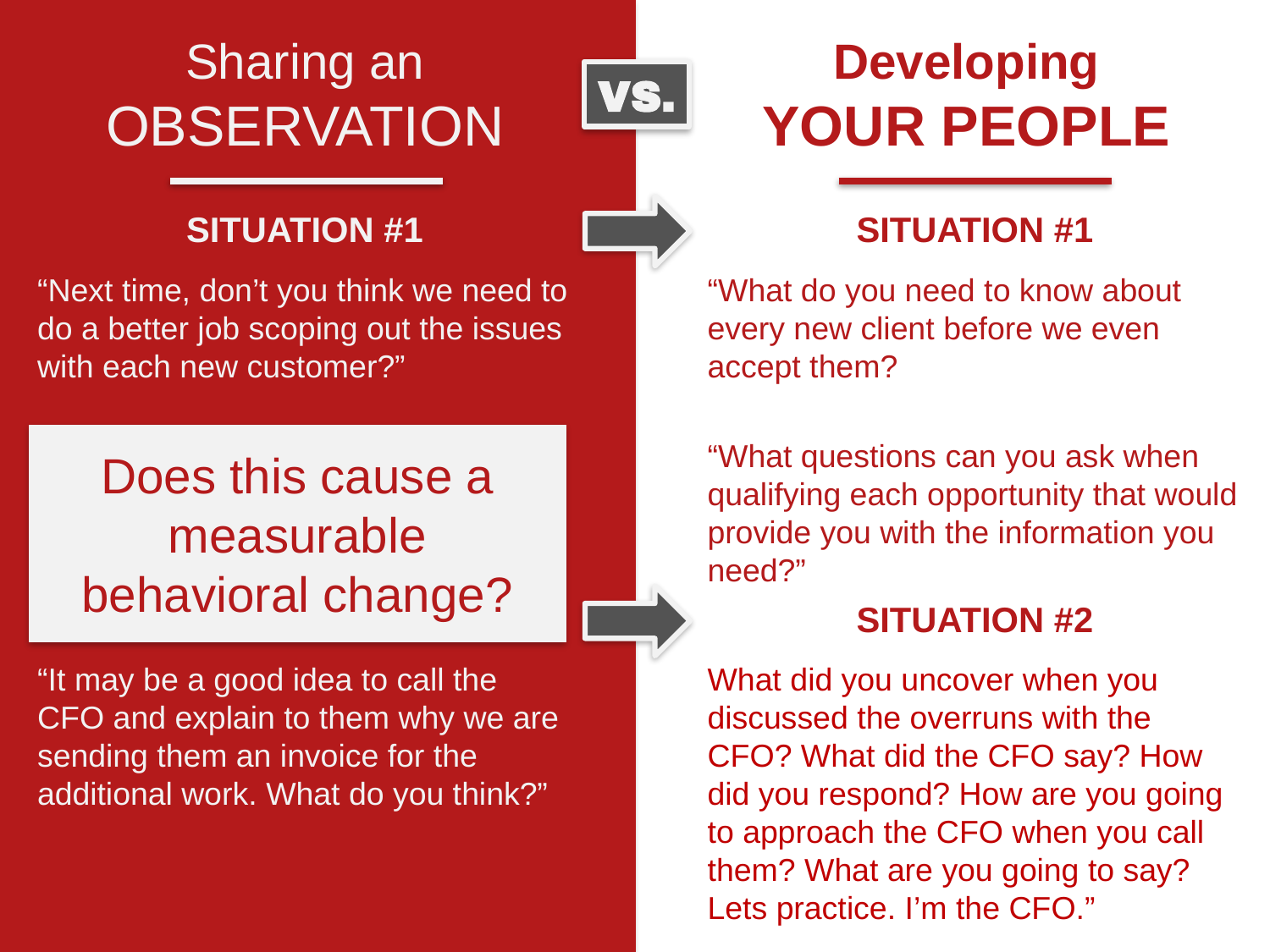

Sharing an
OBSERVATION
Developing
YOUR PEOPLE
VS.

SITUATION #1
“What do you need to know about every new client before we even accept them?
SITUATION #1
“Next time, don’t you think we need to do a better job scoping out the issues with each new customer?”
“What questions can you ask when qualifying each opportunity that would provide you with the information you need?”
Does this cause a measurable behavioral change?

SITUATION #2
What did you uncover when you discussed the overruns with the CFO? What did the CFO say? How did you respond? How are you going to approach the CFO when you call them? What are you going to say? Lets practice. I’m the CFO.”
SITUATION #2
“It may be a good idea to call the CFO and explain to them why we are sending them an invoice for the additional work. What do you think?”